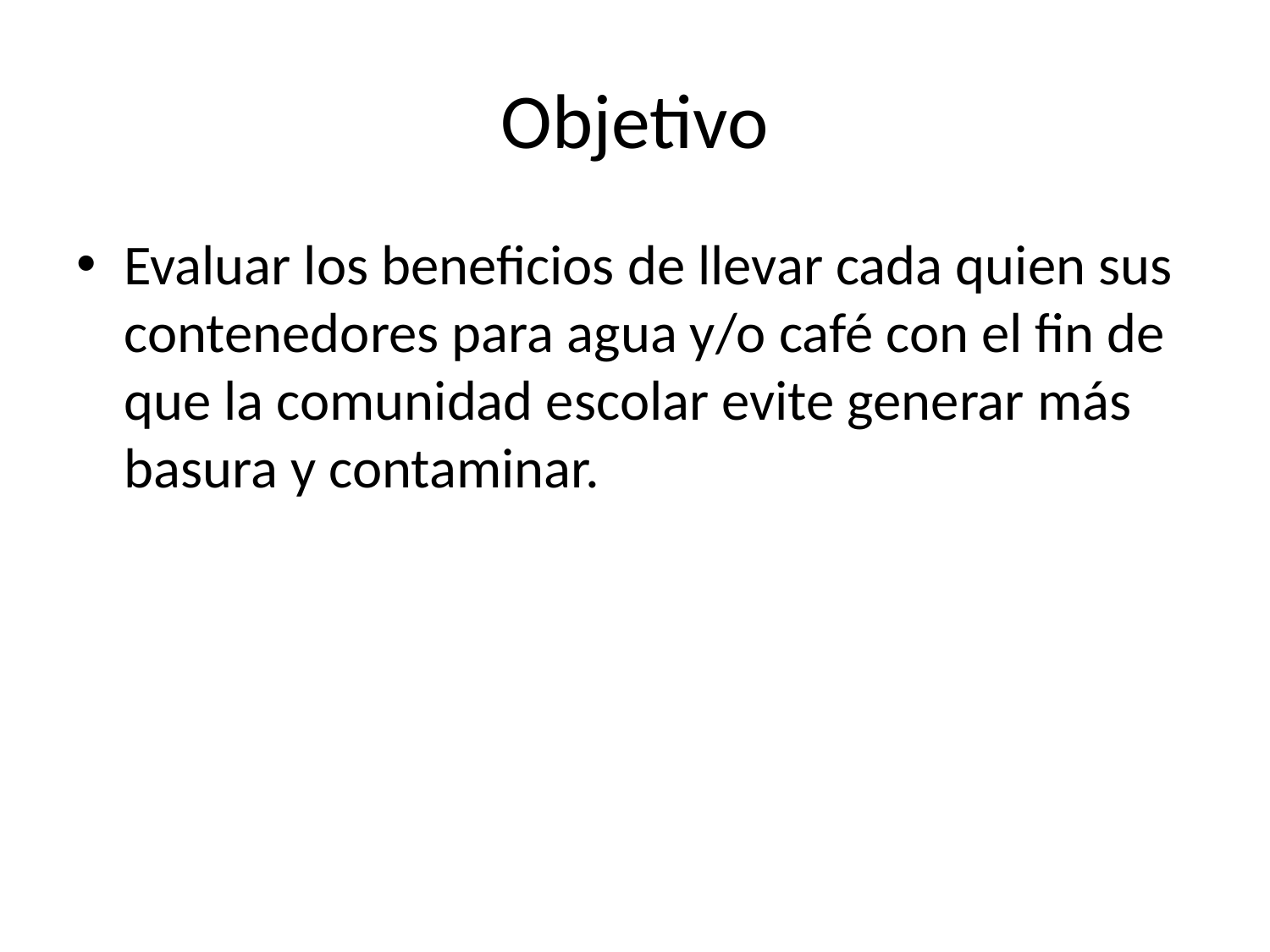

# Objetivo
Evaluar los beneficios de llevar cada quien sus contenedores para agua y/o café con el fin de que la comunidad escolar evite generar más basura y contaminar.